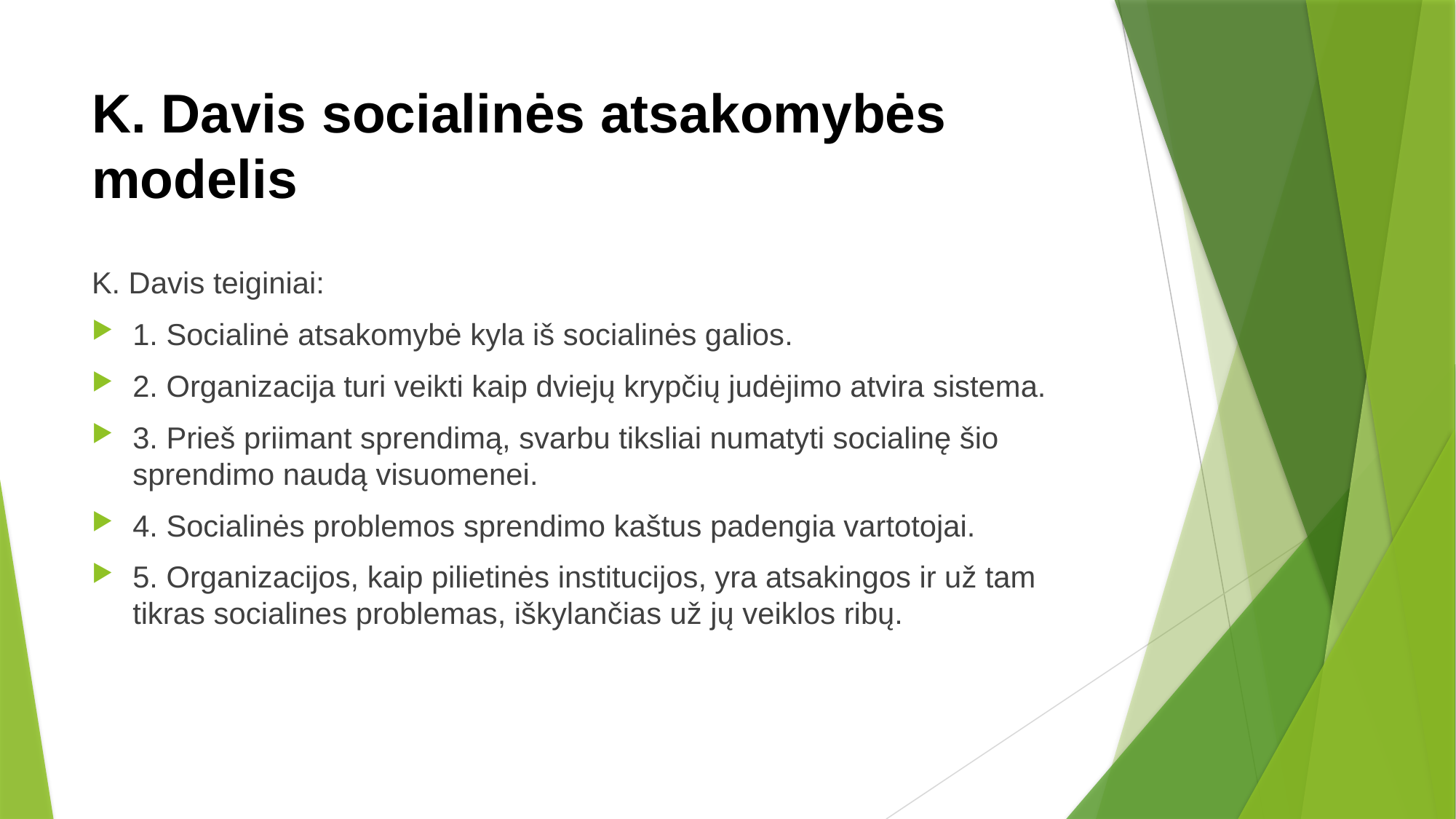

# K. Davis socialinės atsakomybės modelis
K. Davis teiginiai:
1. Socialinė atsakomybė kyla iš socialinės galios.
2. Organizacija turi veikti kaip dviejų krypčių judėjimo atvira sistema.
3. Prieš priimant sprendimą, svarbu tiksliai numatyti socialinę šio sprendimo naudą visuomenei.
4. Socialinės problemos sprendimo kaštus padengia vartotojai.
5. Organizacijos, kaip pilietinės institucijos, yra atsakingos ir už tam tikras socialines problemas, iškylančias už jų veiklos ribų.